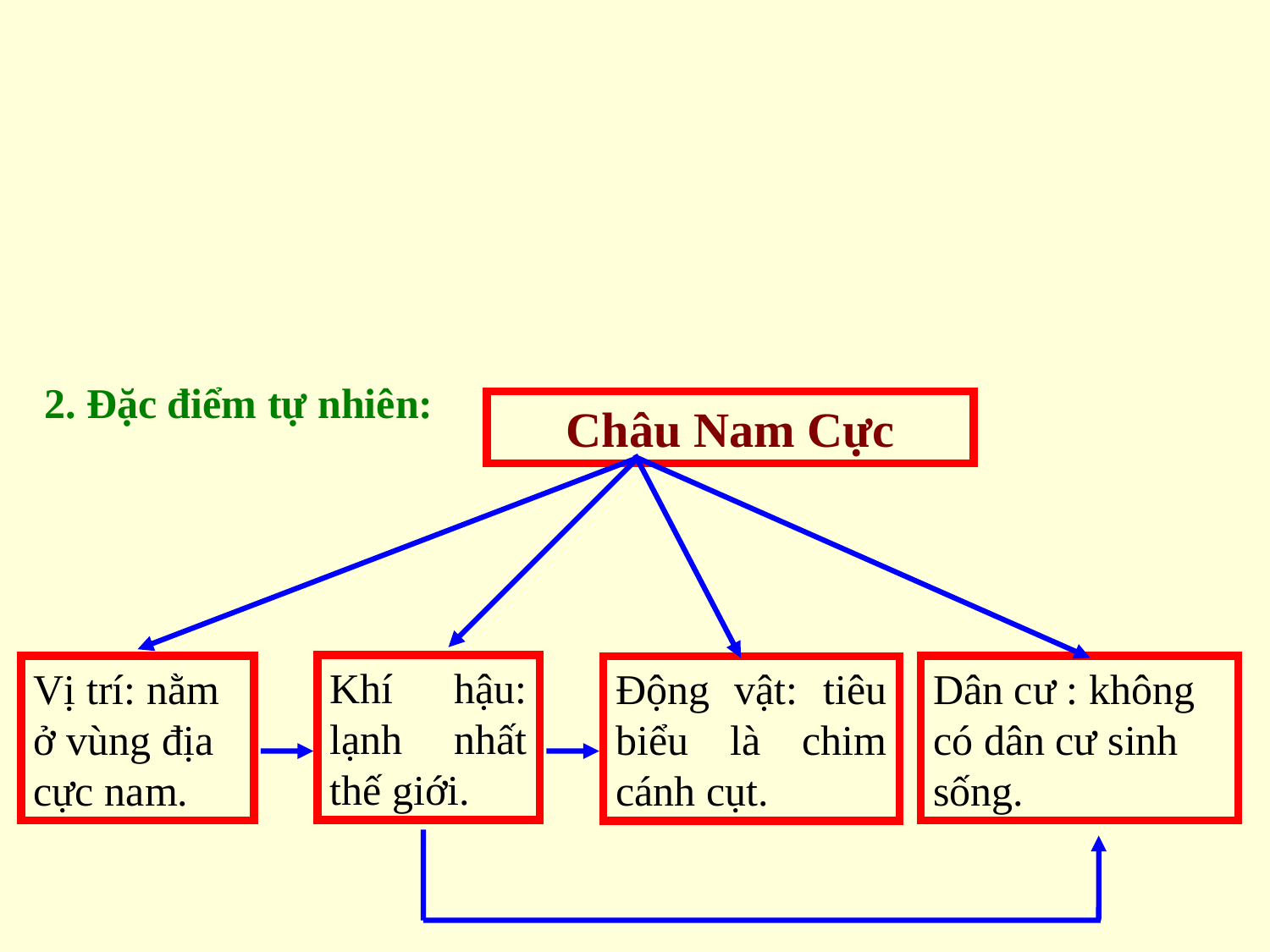

2. Đặc điểm tự nhiên:
Châu Nam Cực

Khí hậu: lạnh nhất thế giới.
Vị trí: nằm ở vùng địa cực nam.
Dân cư : không có dân cư sinh sống.
Động vật: tiêu biểu là chim cánh cụt.